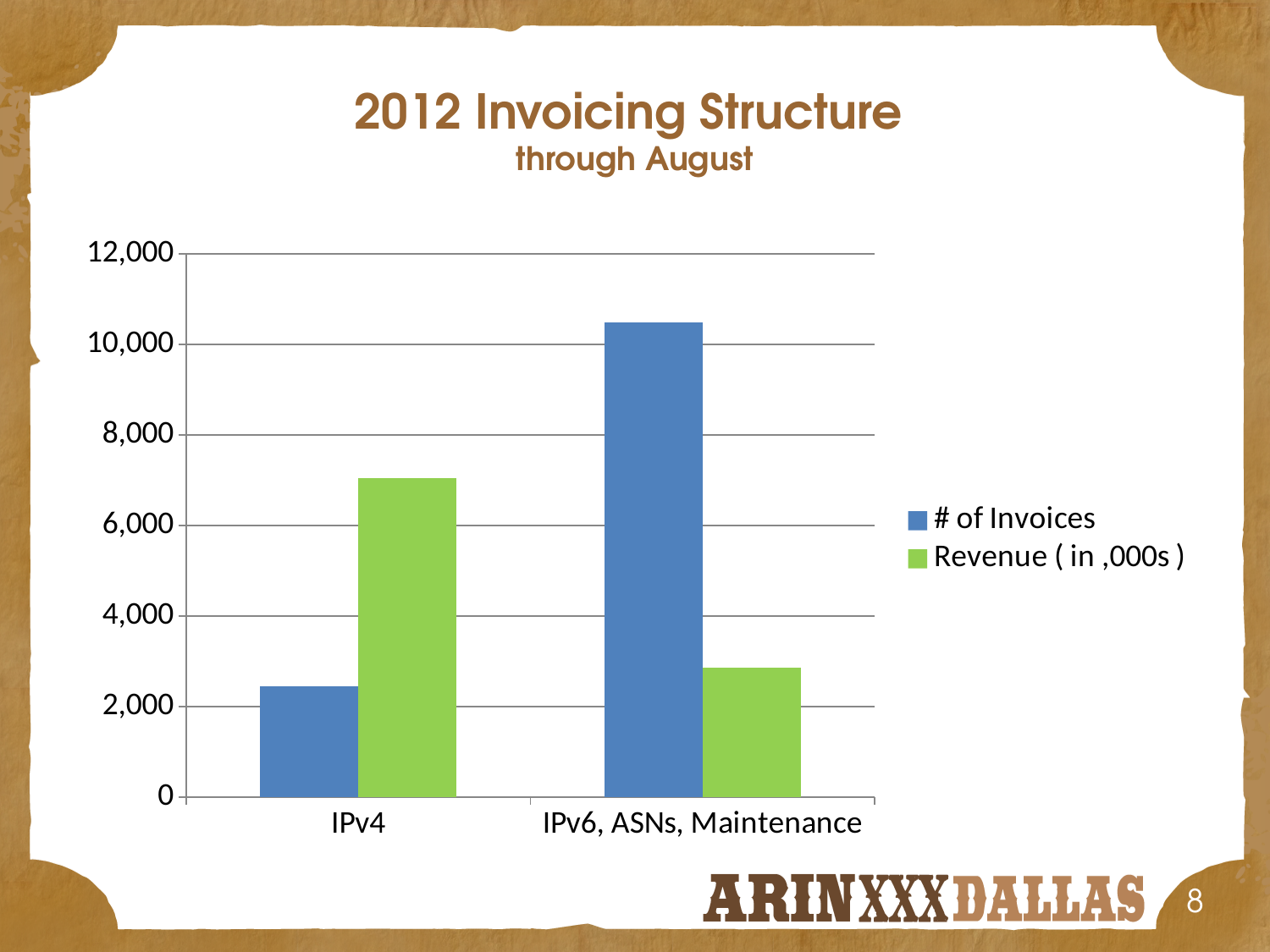

# 2012 Invoicing Structure through August

### Chart

| Category | # of Invoices | Revenue ( in ,000s ) |
|---|---|---|
| IPv4 | 2444.64 | 7059.0 |
| IPv6, ASNs, Maintenance | 10488.36 | 2867.0 |
8